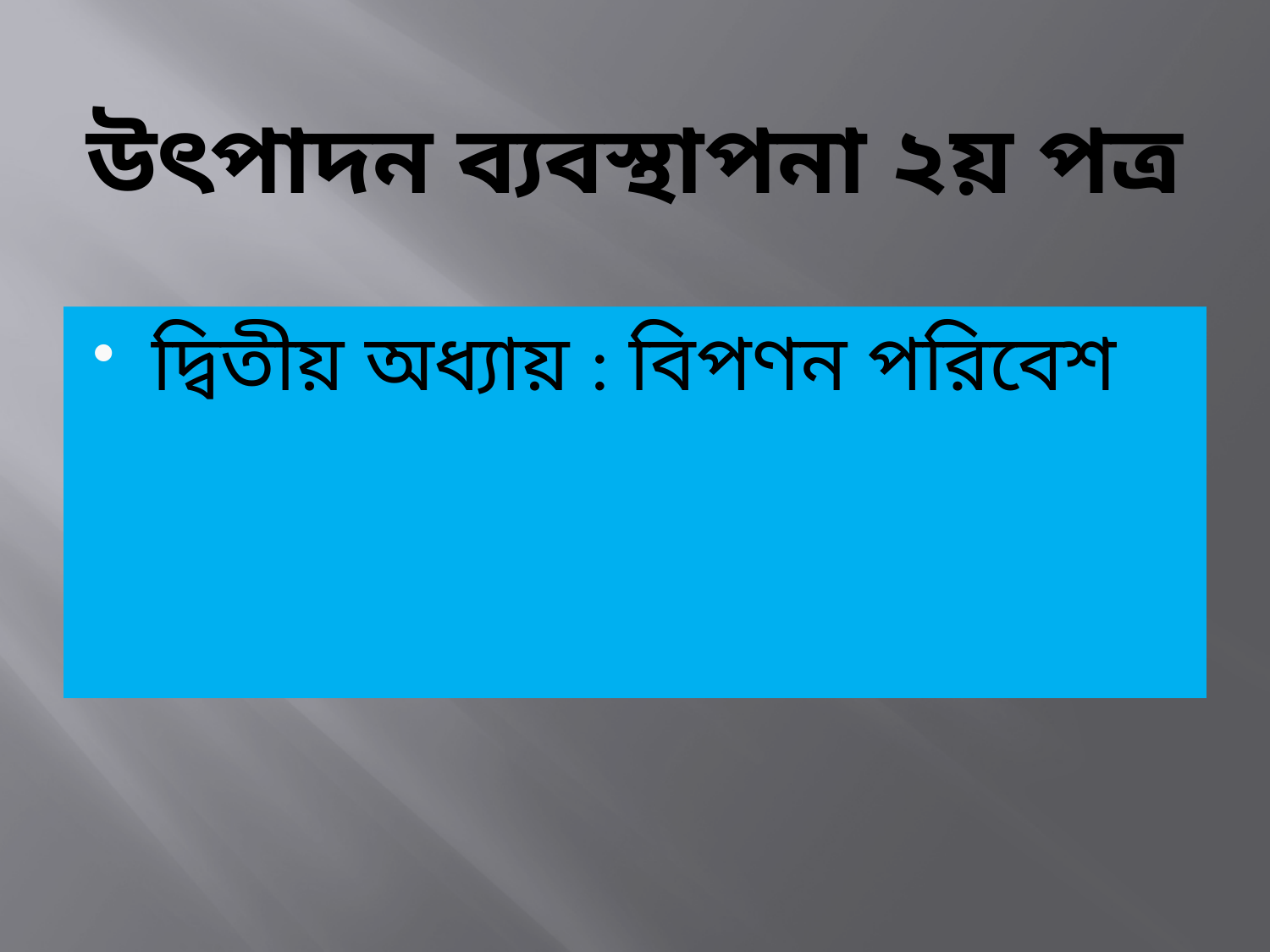

# উৎপাদন ব্যবস্থাপনা ২য় পত্র
দ্বিতীয় অধ্যায় : বিপণন পরিবেশ